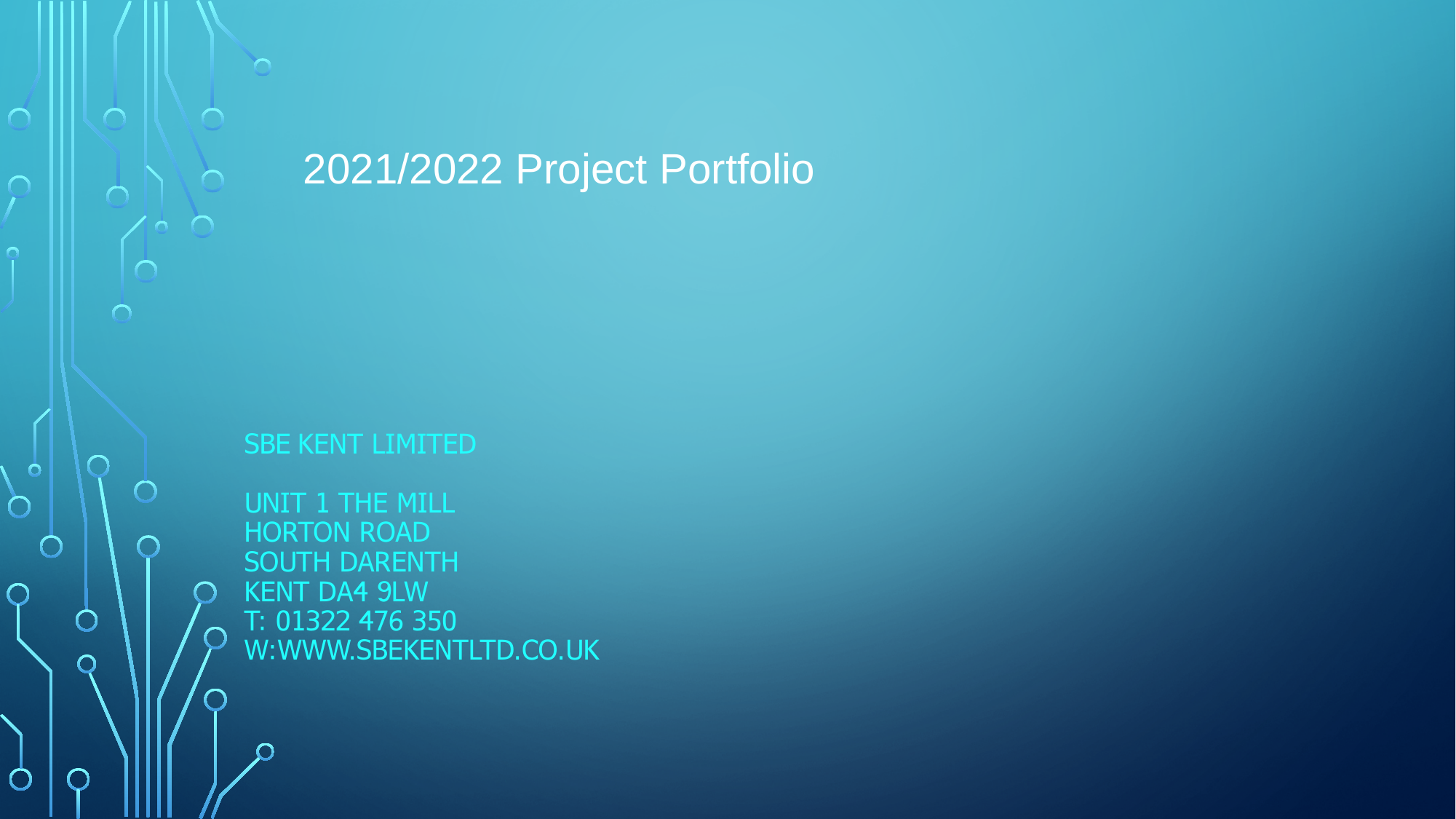

2021/2022 Project Portfolio
# SBE Kent Limited   Unit 1 The Mill Horton Road South Darenth Kent DA4 9LW T: 01322 476 350 W:www.sbekentltd.co.uk